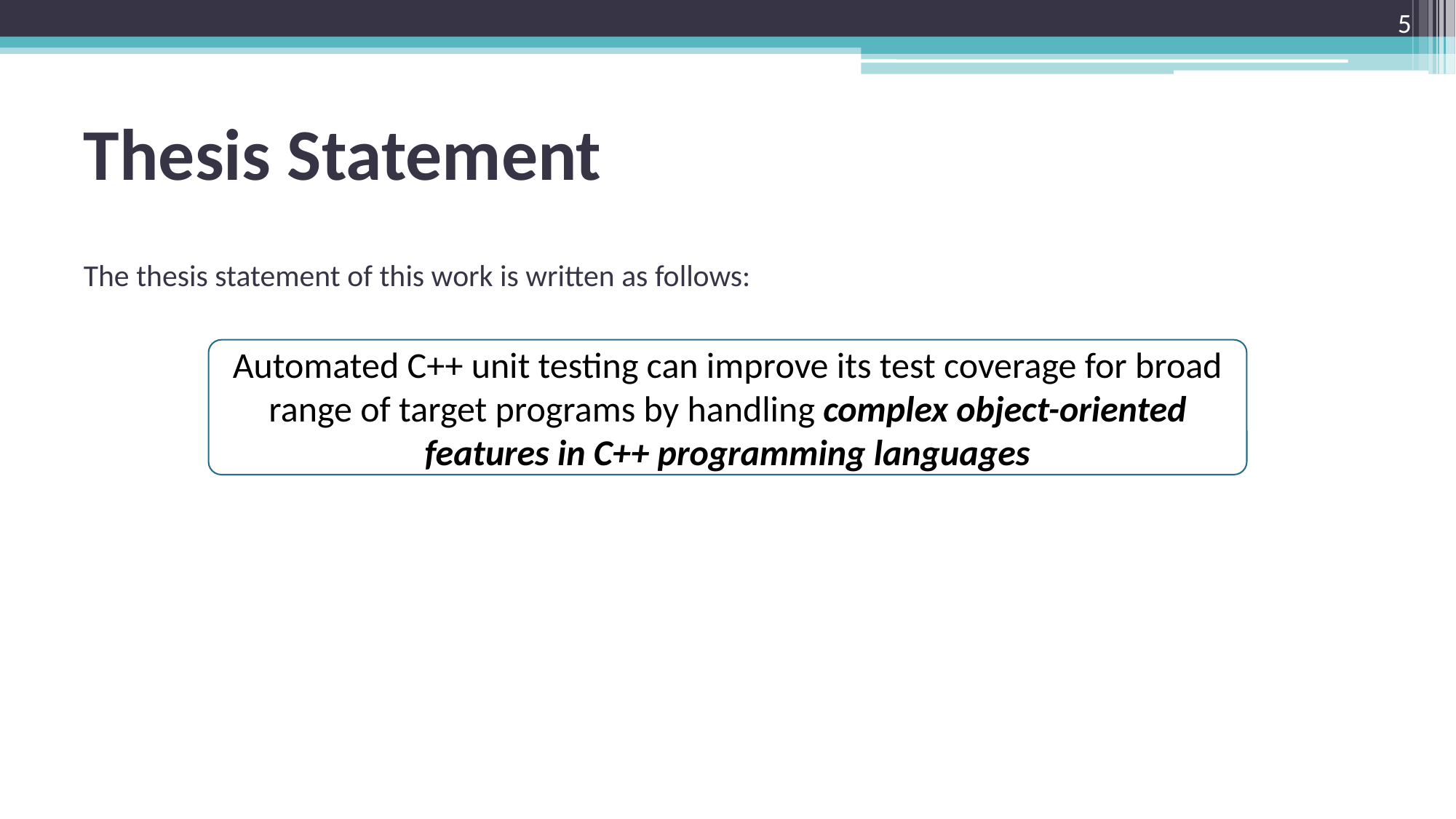

5
# Thesis Statement

The thesis statement of this work is written as follows:

Automated C++ unit testing can improve its test coverage for broad range of target programs by handling complex object-oriented features in C++ programming languages